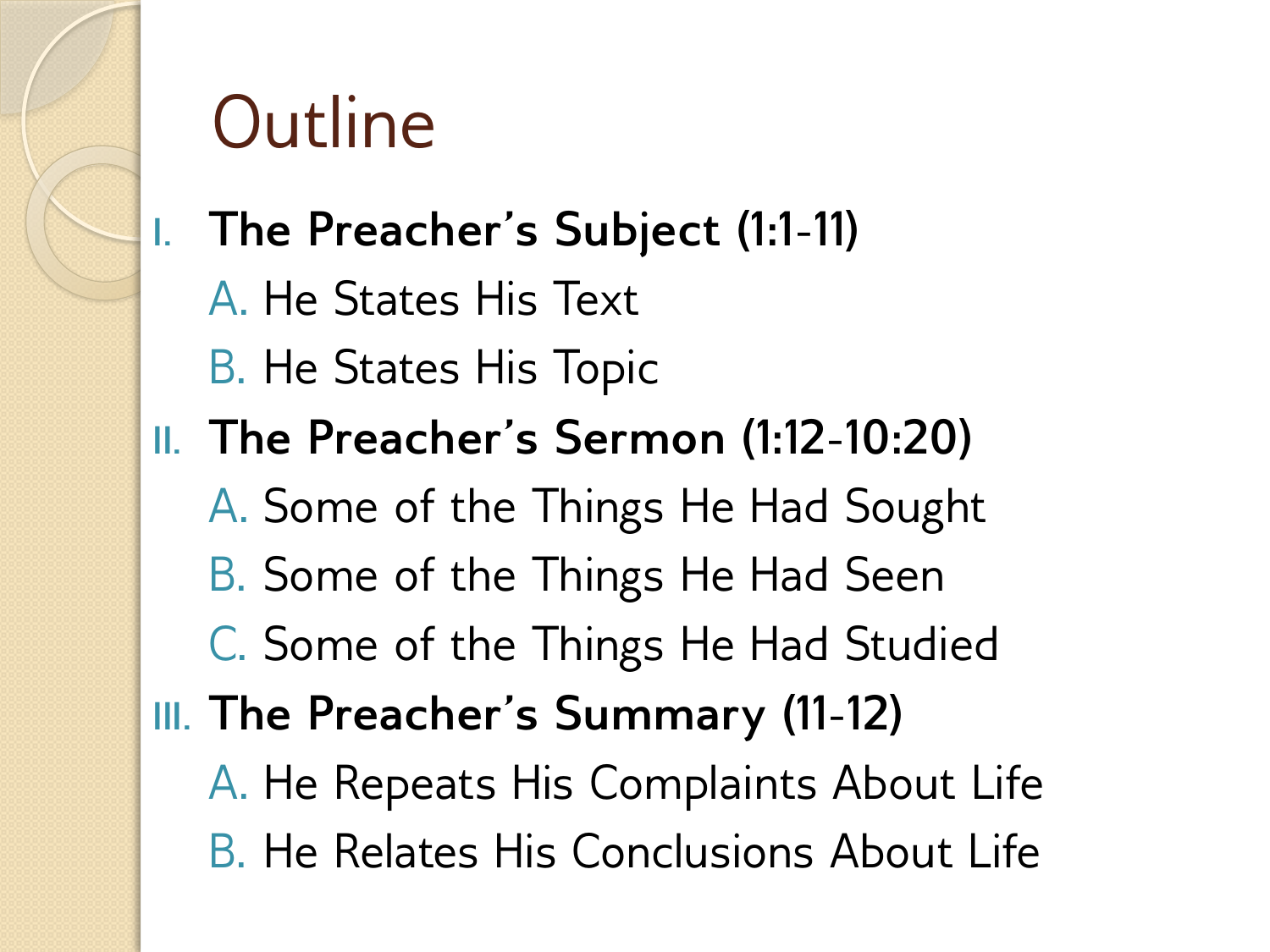

# Outline
The Preacher’s Subject (1:1-11)
He States His Text
He States His Topic
The Preacher’s Sermon (1:12-10:20)
Some of the Things He Had Sought
Some of the Things He Had Seen
Some of the Things He Had Studied
The Preacher’s Summary (11-12)
He Repeats His Complaints About Life
He Relates His Conclusions About Life